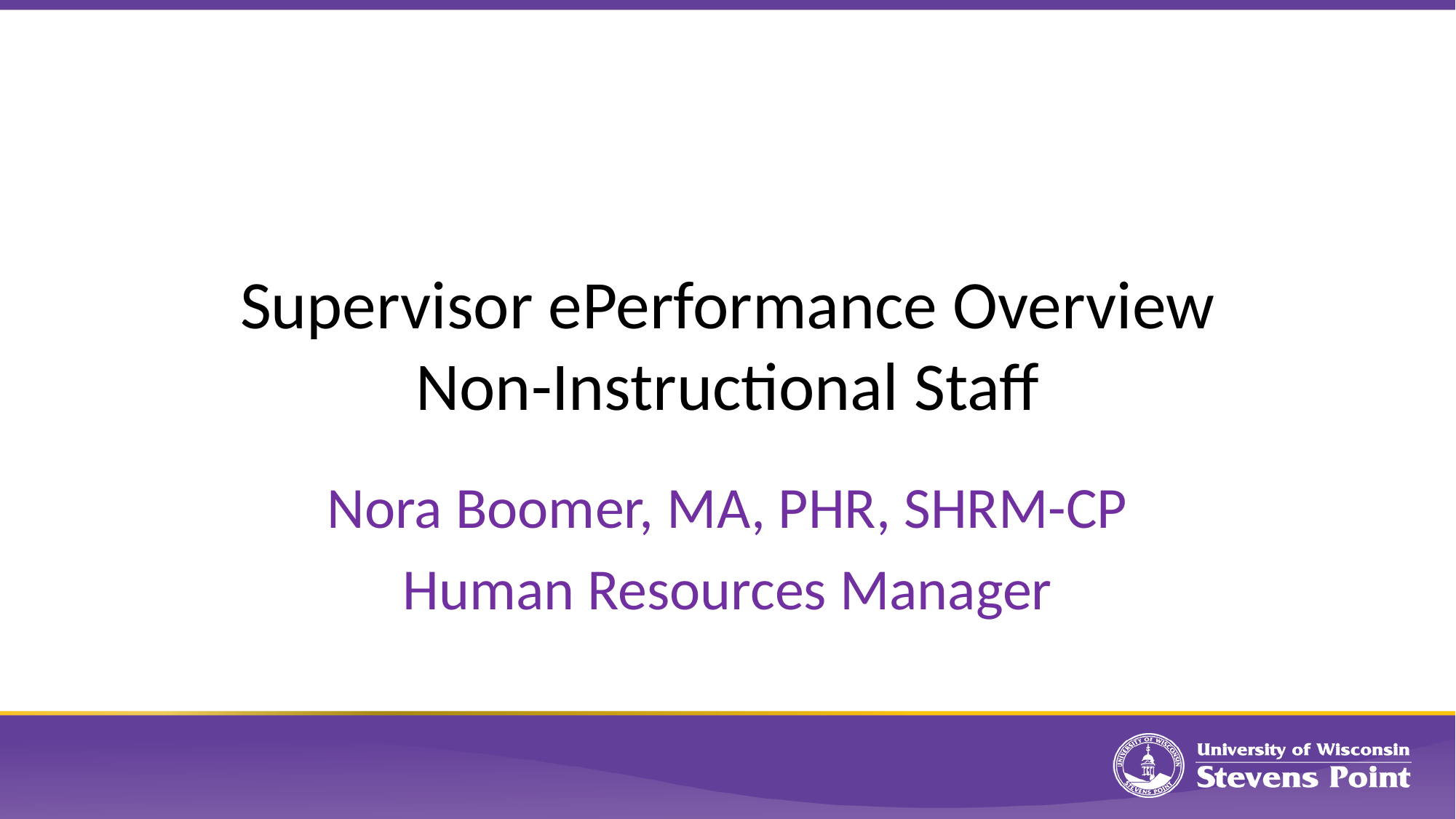

# Supervisor ePerformance Overview Non-Instructional Staff
Nora Boomer, MA, PHR, SHRM-CP
Human Resources Manager